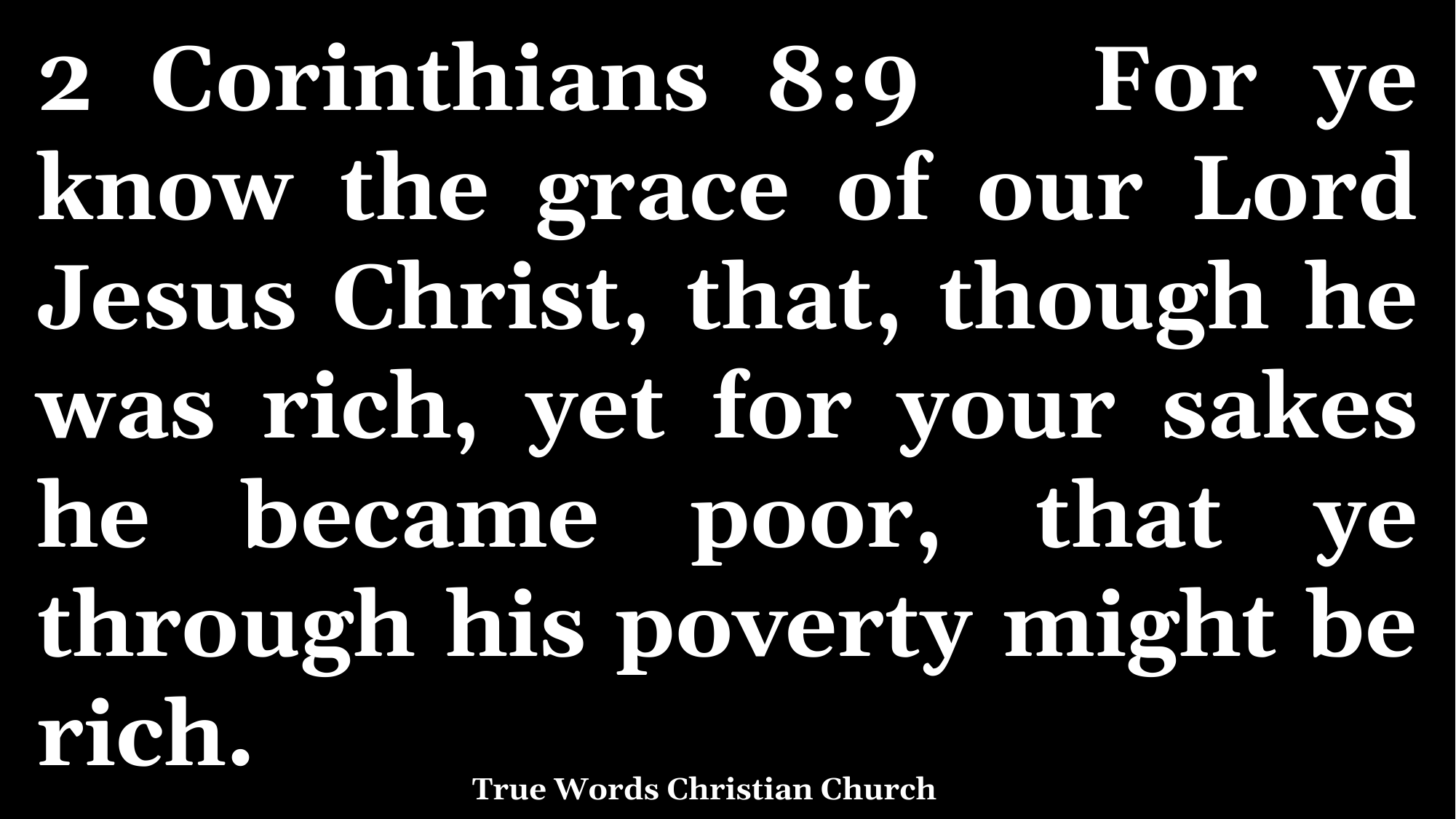

2 Corinthians 8:9   For ye know the grace of our Lord Jesus Christ, that, though he was rich, yet for your sakes he became poor, that ye through his poverty might be rich.
True Words Christian Church